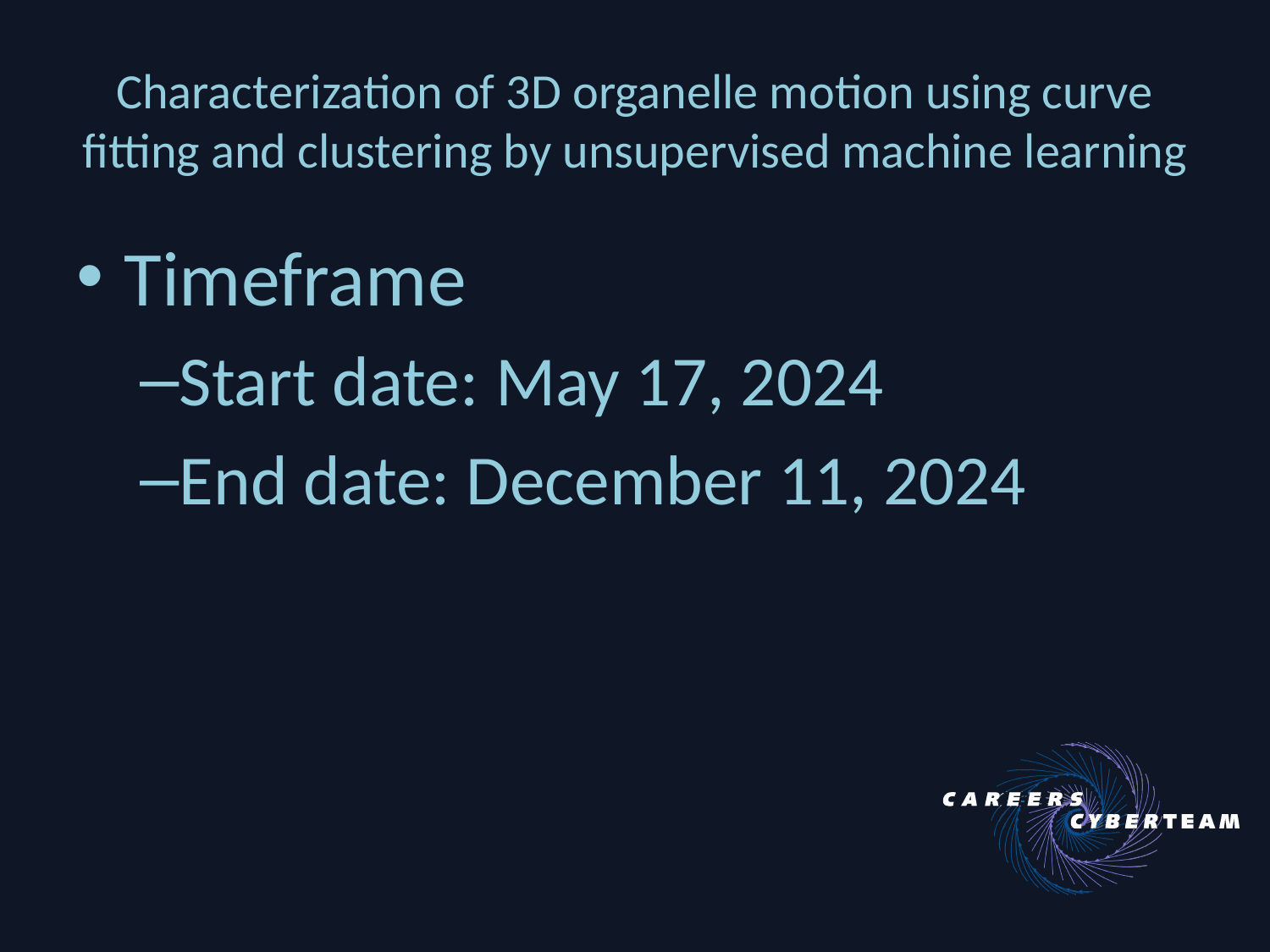

# Characterization of 3D organelle motion using curve fitting and clustering by unsupervised machine learning
Timeframe
Start date: May 17, 2024
End date: December 11, 2024